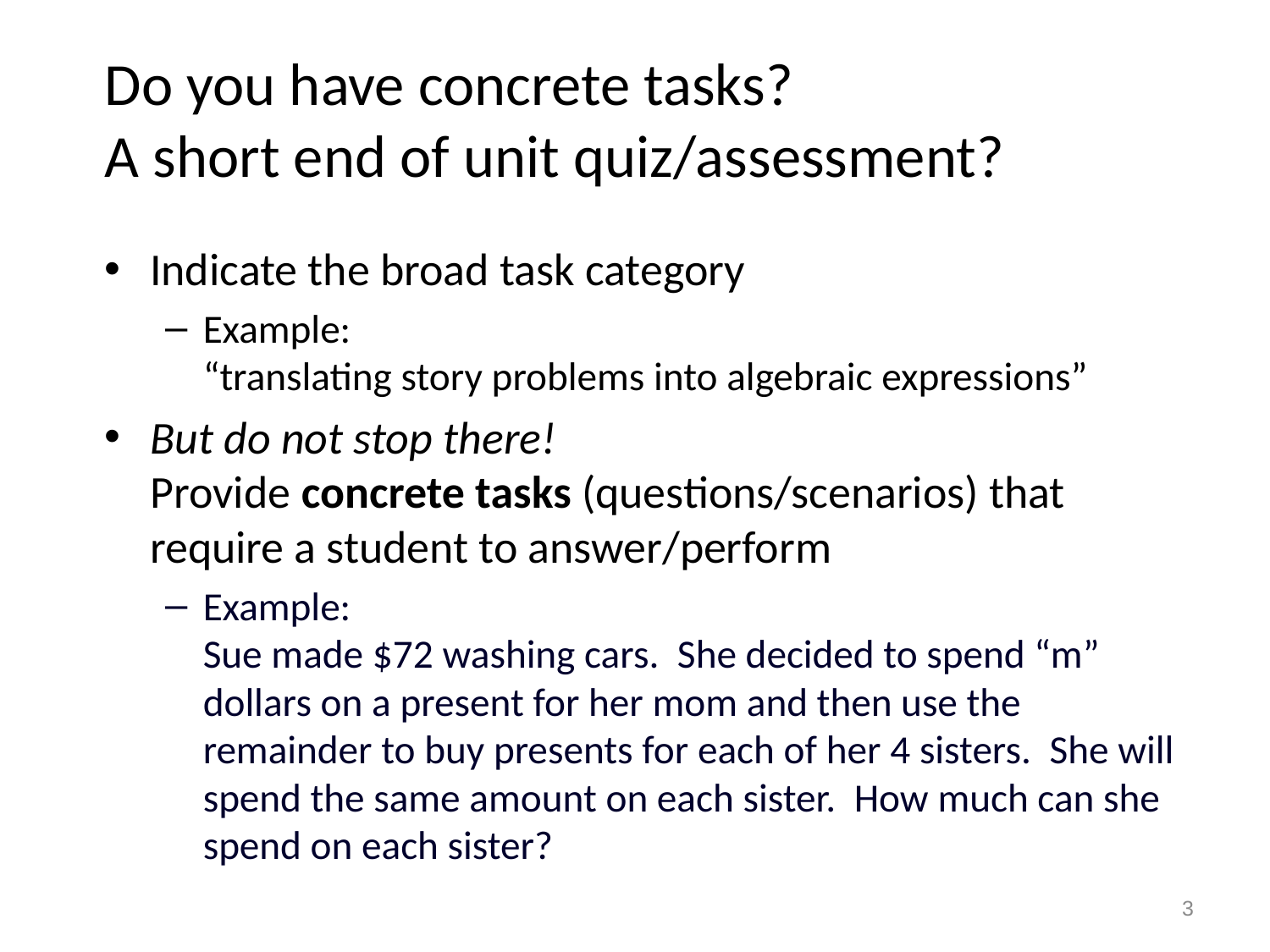

# Do you have concrete tasks? A short end of unit quiz/assessment?
Indicate the broad task category
Example:
“translating story problems into algebraic expressions”
But do not stop there!
Provide concrete tasks (questions/scenarios) that require a student to answer/perform
Example:
Sue made $72 washing cars.  She decided to spend “m” dollars on a present for her mom and then use the remainder to buy presents for each of her 4 sisters.  She will spend the same amount on each sister.  How much can she spend on each sister?
3